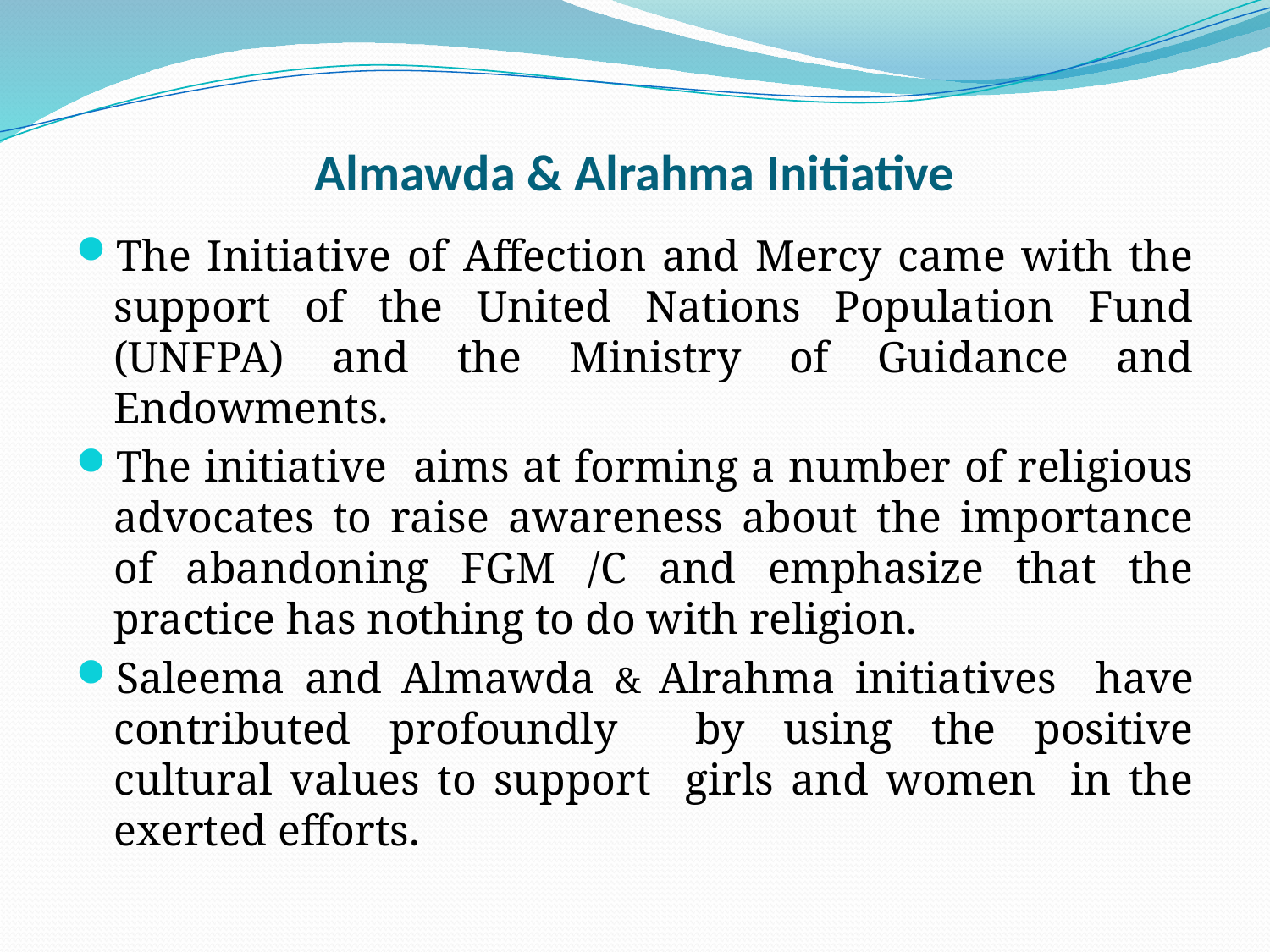

# Almawda & Alrahma Initiative
The Initiative of Affection and Mercy came with the support of the United Nations Population Fund (UNFPA) and the Ministry of Guidance and Endowments.
The initiative  aims at forming a number of religious advocates to raise awareness about the importance of abandoning FGM /C and emphasize that the practice has nothing to do with religion.
Saleema and Almawda & Alrahma initiatives  have contributed profoundly  by using the positive cultural values to support  girls and women  in the exerted efforts.